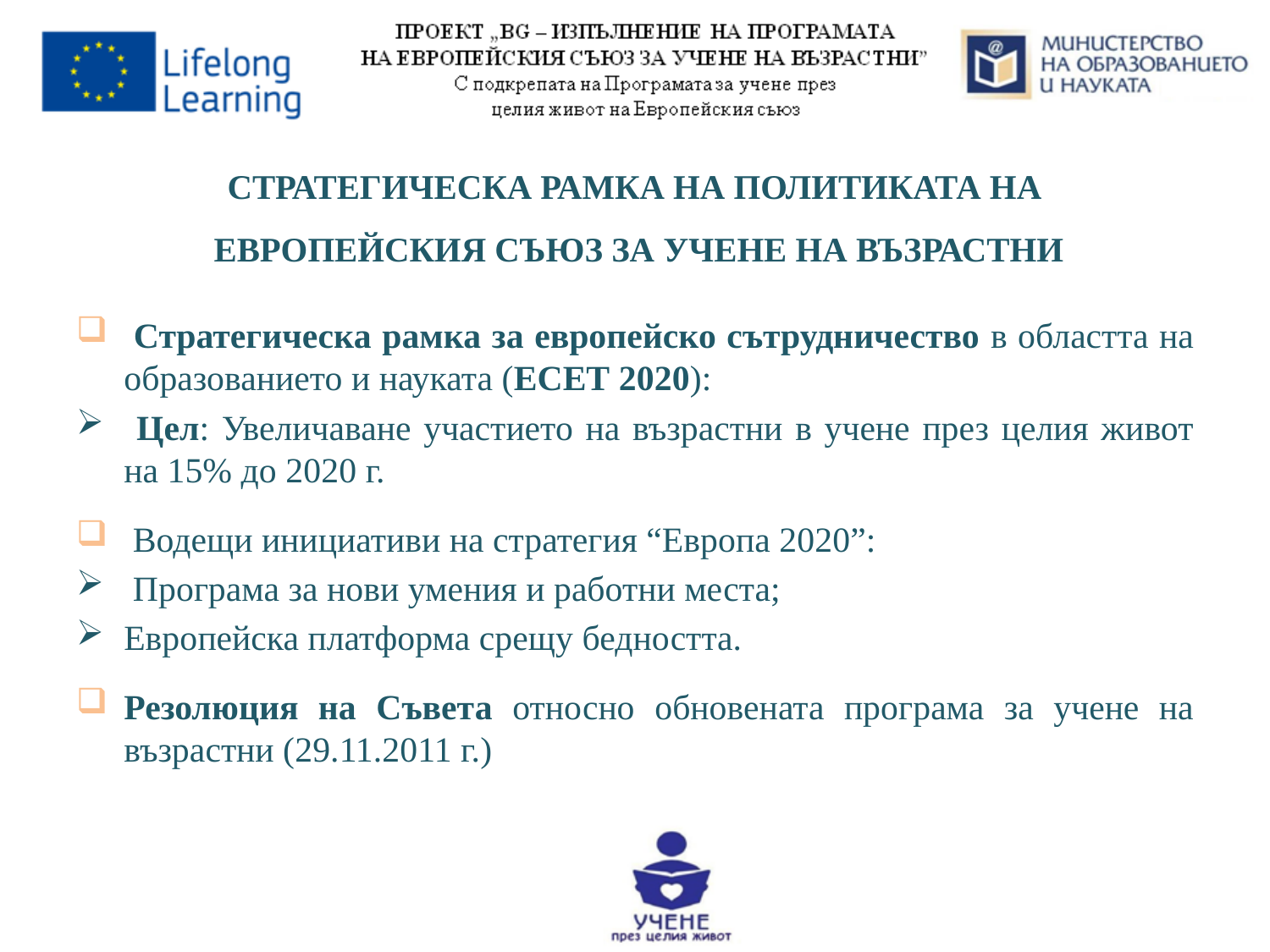

# СТРАТЕГИЧЕСКА РАМКА НА ПОЛИТИКАТА НА ЕВРОПЕЙСКИЯ СЪЮЗ ЗА УЧЕНЕ НА ВЪЗРАСТНИ
 Стратегическа рамка за европейско сътрудничество в областта на образованието и науката (ЕСЕТ 2020):
 Цел: Увеличаване участието на възрастни в учене през целия живот на 15% до 2020 г.

 Водещи инициативи на стратегия “Европа 2020”:
 Програма за нови умения и работни места;
Европейска платформа срещу бедността.

Резолюция на Съвета относно обновената програма за учене на възрастни (29.11.2011 г.)